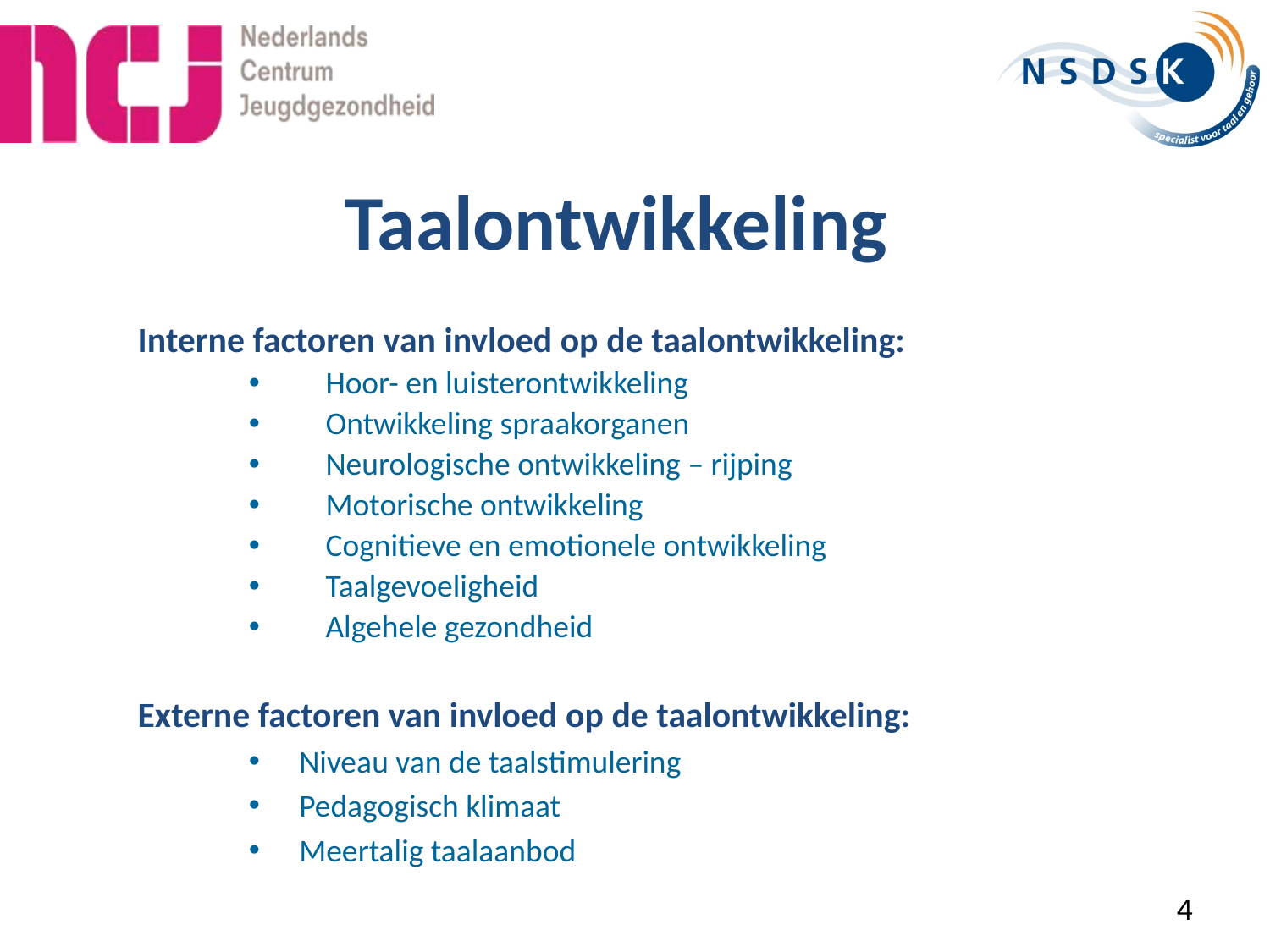

# Taalontwikkeling
Interne factoren van invloed op de taalontwikkeling:
Hoor- en luisterontwikkeling
Ontwikkeling spraakorganen
Neurologische ontwikkeling – rijping
Motorische ontwikkeling
Cognitieve en emotionele ontwikkeling
Taalgevoeligheid
Algehele gezondheid

Externe factoren van invloed op de taalontwikkeling:
Niveau van de taalstimulering
Pedagogisch klimaat
Meertalig taalaanbod
		4